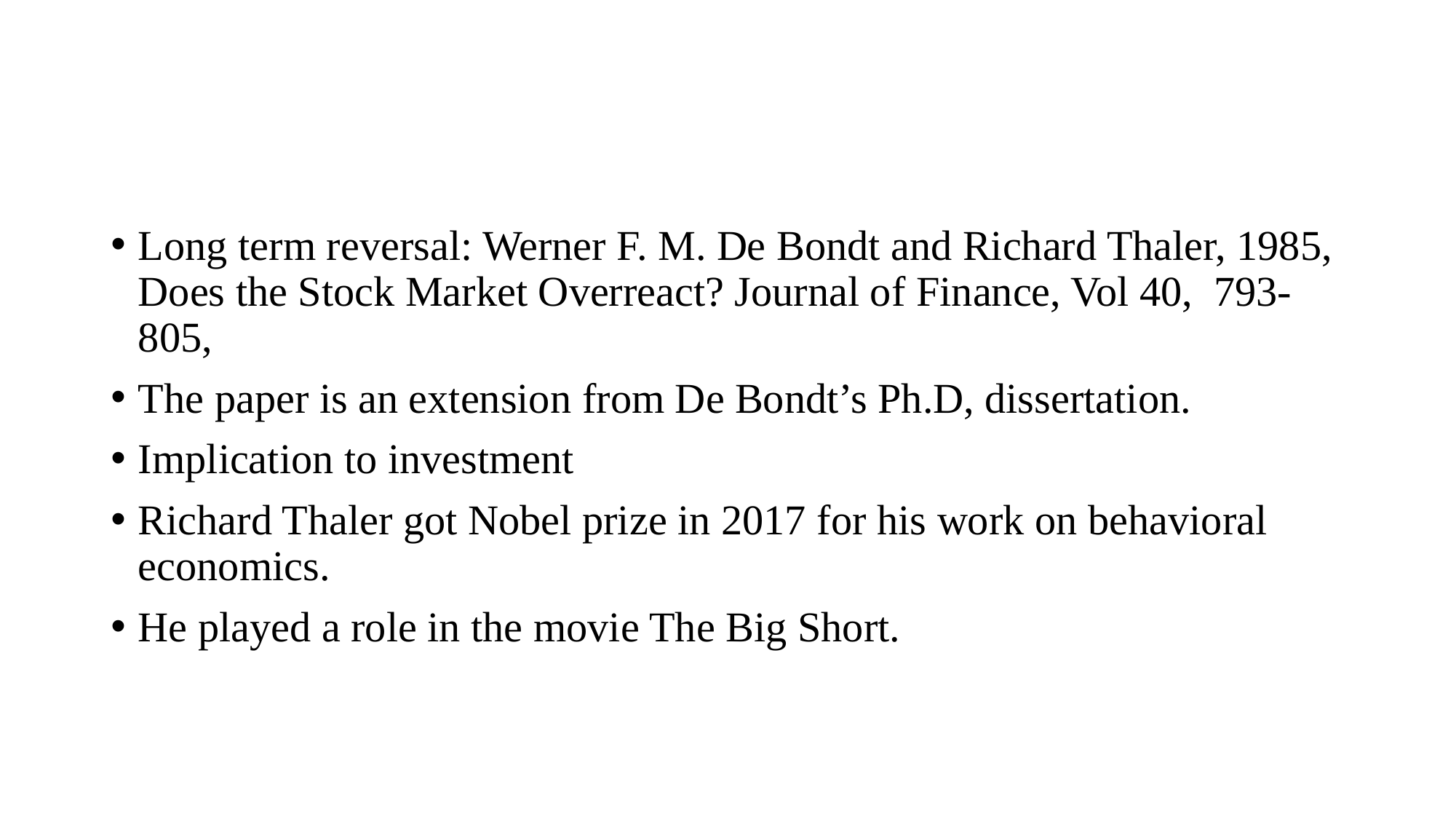

#
Long term reversal: Werner F. M. De Bondt and Richard Thaler, 1985,  Does the Stock Market Overreact? Journal of Finance, Vol 40,  793-805,
The paper is an extension from De Bondt’s Ph.D, dissertation.
Implication to investment
Richard Thaler got Nobel prize in 2017 for his work on behavioral economics.
He played a role in the movie The Big Short.